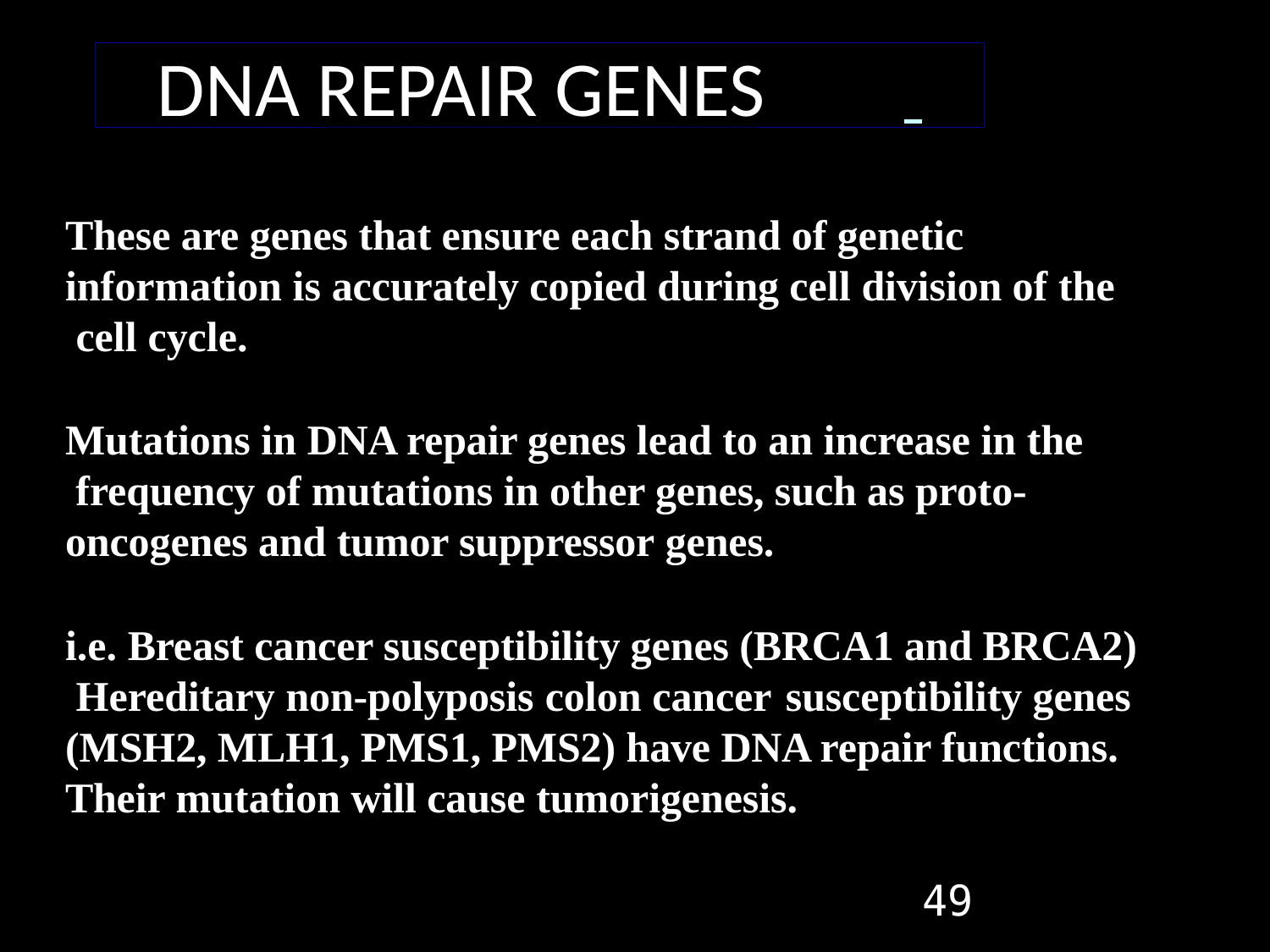

# DNA REPAIR GENES

These are genes that ensure each strand of genetic  information is accurately copied during cell division of the  cell cycle.

Mutations in DNA repair genes lead to an increase in the  frequency of mutations in other genes, such as proto-  oncogenes and tumor suppressor genes.

i.e. Breast cancer susceptibility genes (BRCA1 and BRCA2)  Hereditary non-polyposis colon cancer	susceptibility genes  (MSH2, MLH1, PMS1, PMS2) have DNA repair functions.  Their mutation will cause tumorigenesis.
49